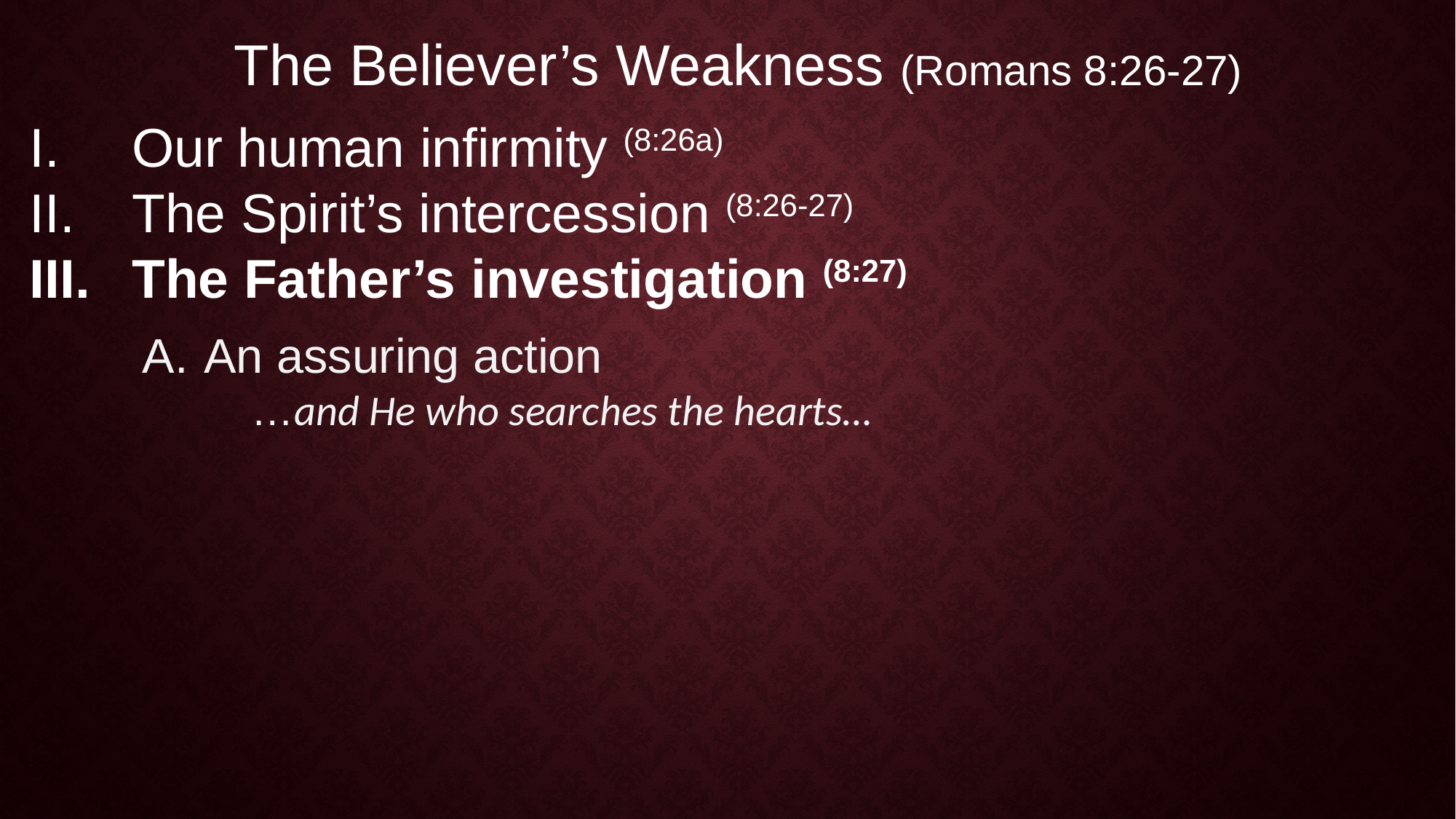

The Believer’s Weakness (Romans 8:26-27)
Our human infirmity (8:26a)
The Spirit’s intercession (8:26-27)
The Father’s investigation (8:27)
An assuring action
	…and He who searches the hearts…